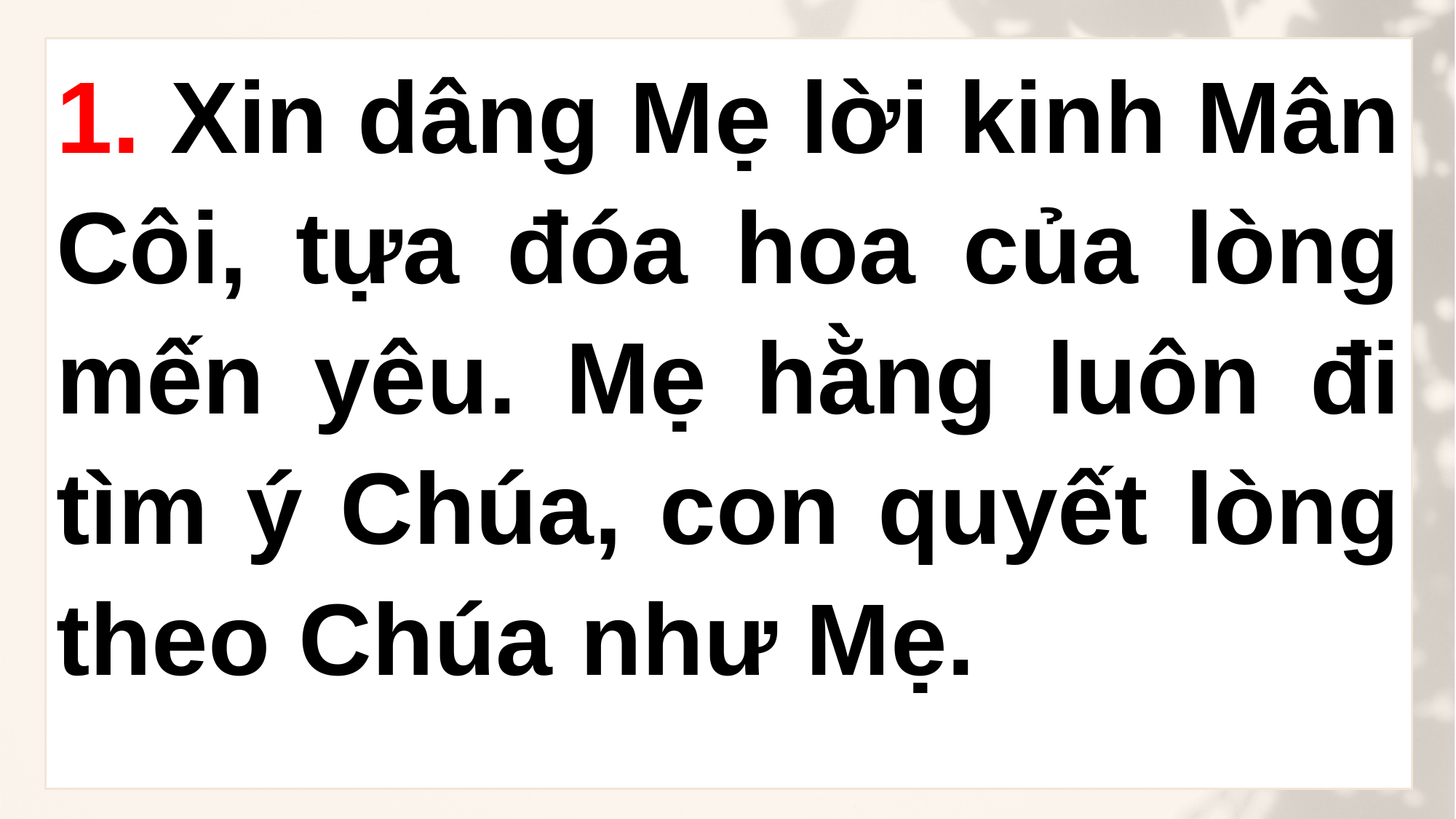

1. Xin dâng Mẹ lời kinh Mân Côi, tựa đóa hoa của lòng mến yêu. Mẹ hằng luôn đi tìm ý Chúa, con quyết lòng theo Chúa như Mẹ.